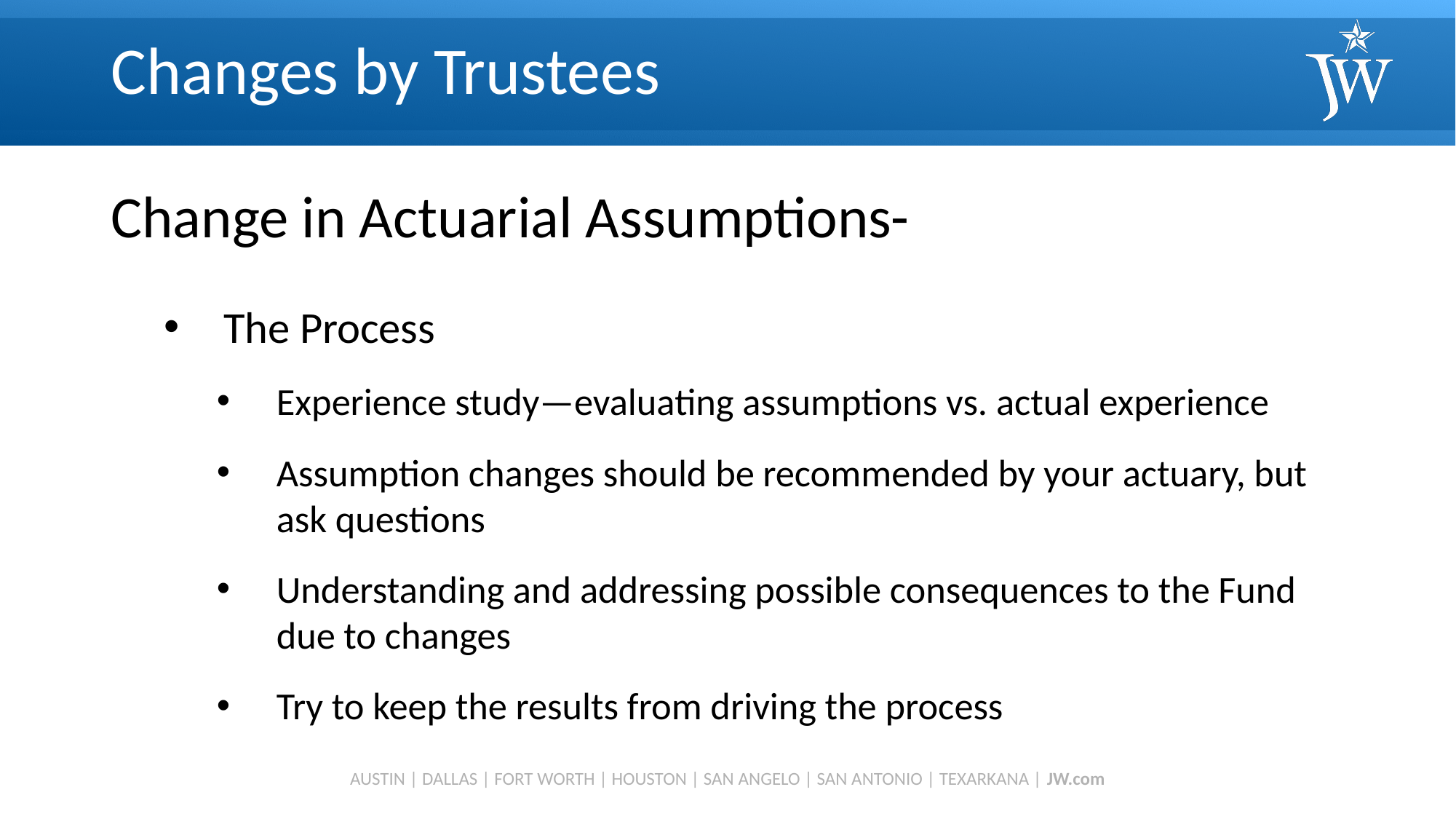

# Changes by Trustees
Change in Actuarial Assumptions-
The Process
Experience study—evaluating assumptions vs. actual experience
Assumption changes should be recommended by your actuary, but ask questions
Understanding and addressing possible consequences to the Fund due to changes
Try to keep the results from driving the process
AUSTIN | DALLAS | FORT WORTH | HOUSTON | SAN ANGELO | SAN ANTONIO | TEXARKANA | JW.com